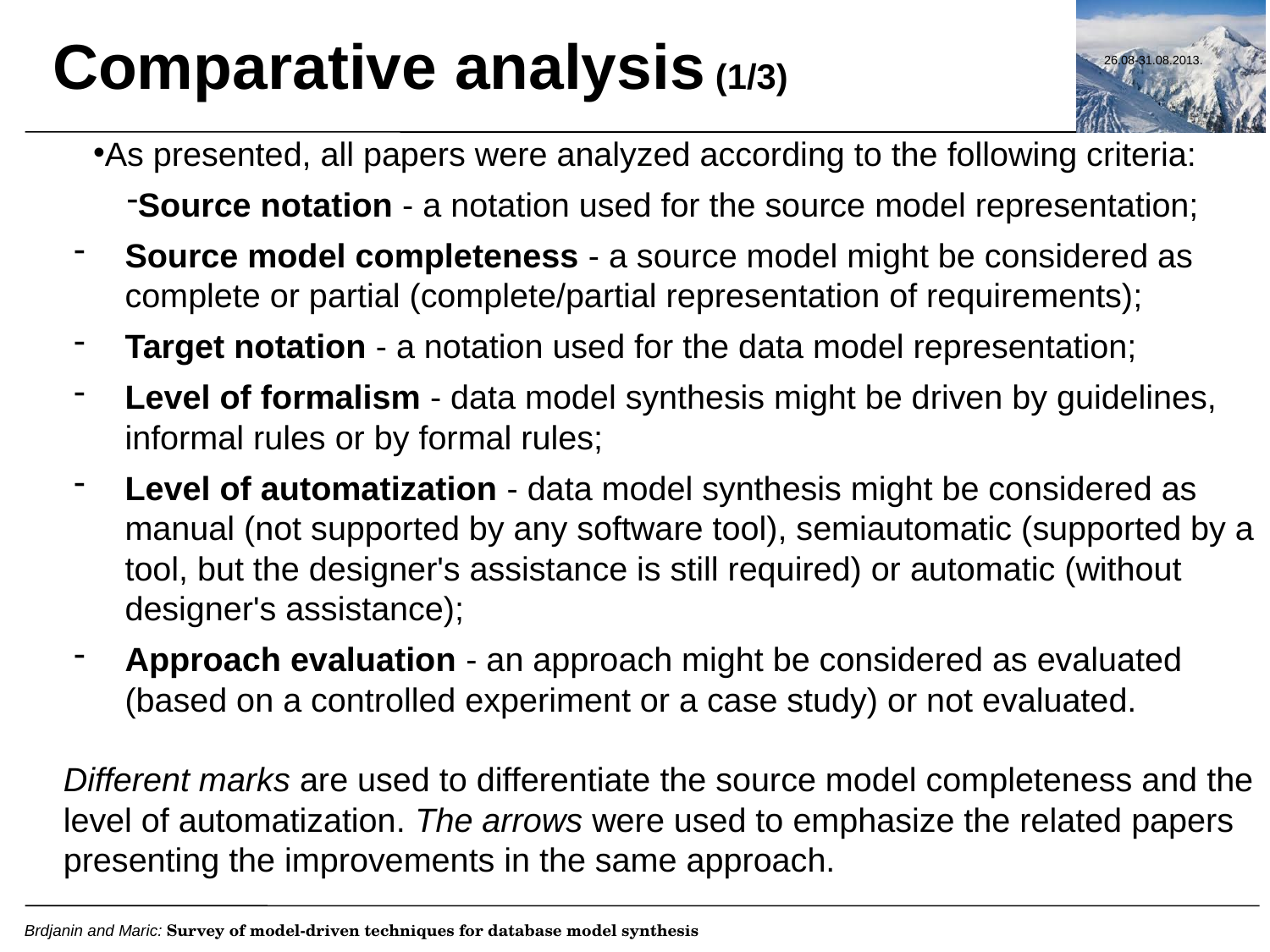

Comparative analysis (1/3)
As presented, all papers were analyzed according to the following criteria:
Source notation - a notation used for the source model representation;
Source model completeness - a source model might be considered as complete or partial (complete/partial representation of requirements);
Target notation - a notation used for the data model representation;
Level of formalism - data model synthesis might be driven by guidelines, informal rules or by formal rules;
Level of automatization - data model synthesis might be considered as manual (not supported by any software tool), semiautomatic (supported by a tool, but the designer's assistance is still required) or automatic (without designer's assistance);
Approach evaluation - an approach might be considered as evaluated (based on a controlled experiment or a case study) or not evaluated.

	Different marks are used to differentiate the source model completeness and the level of automatization. The arrows were used to emphasize the related papers presenting the improvements in the same approach.